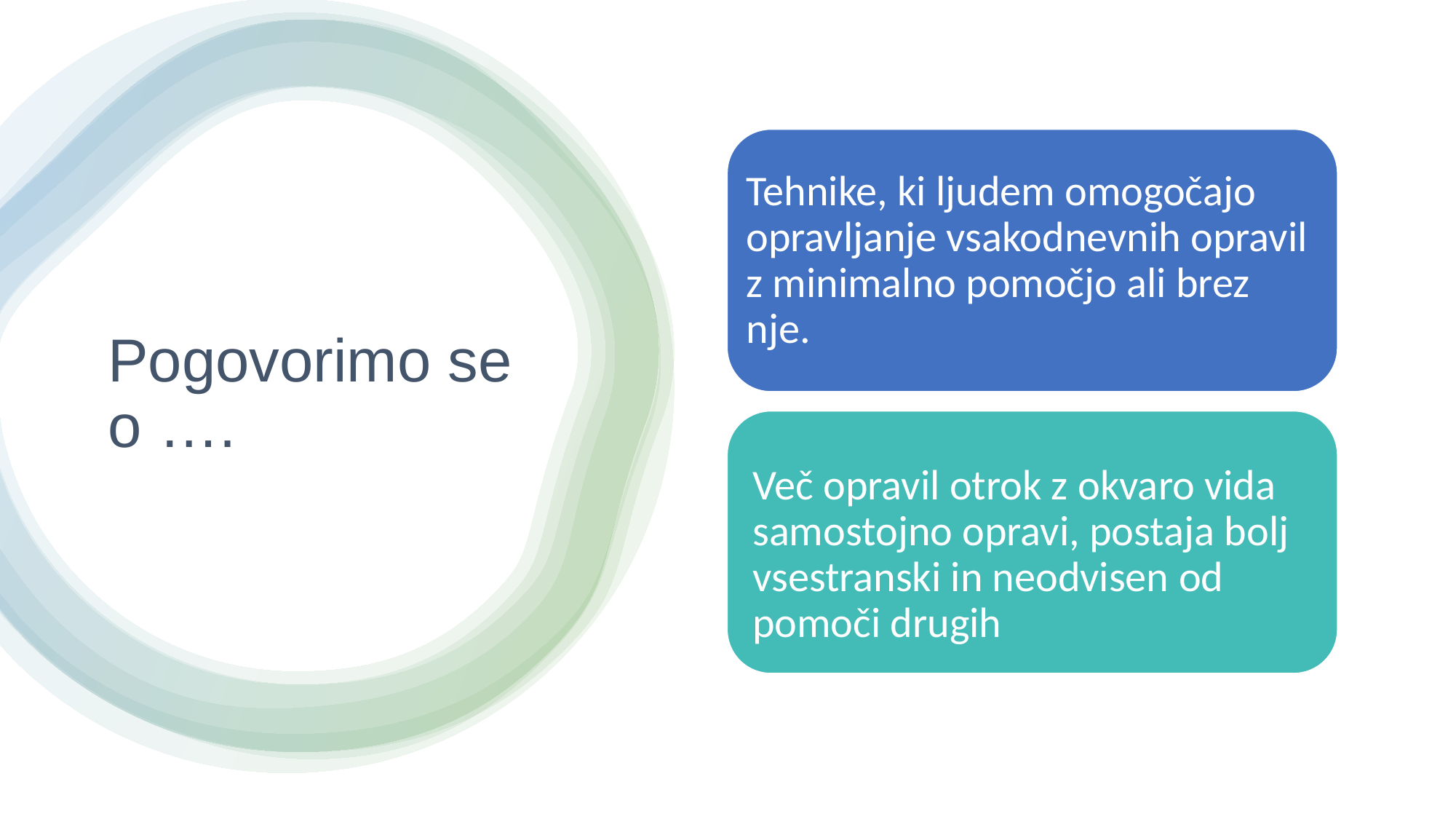

Tehnike, ki ljudem omogočajo opravljanje vsakodnevnih opravil z minimalno pomočjo ali brez nje.

Več opravil otrok z okvaro vida samostojno opravi, postaja bolj vsestranski in neodvisen od pomoči drugih
# Pogovorimo se o ….